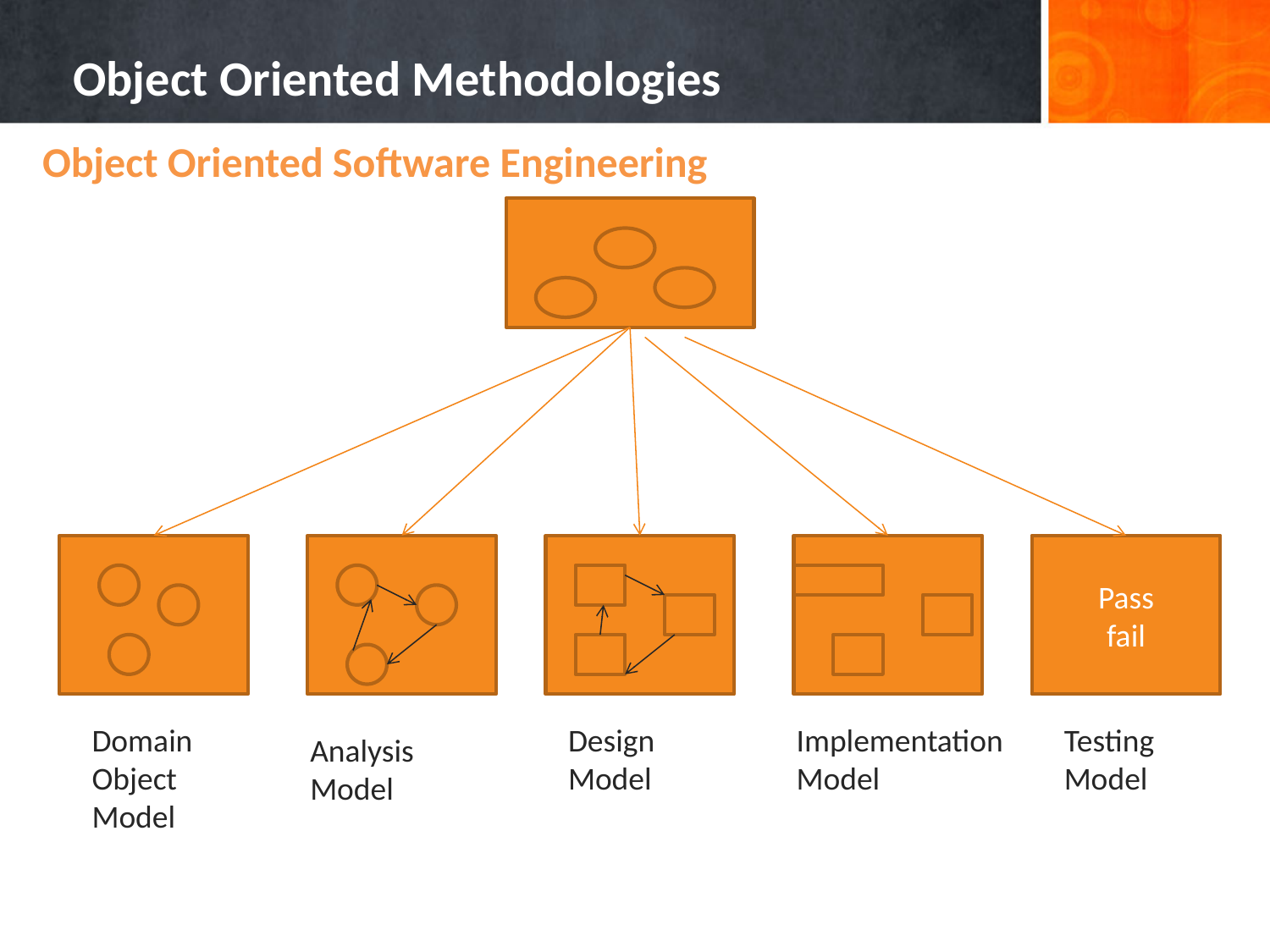

# Object Oriented Methodologies
Object Oriented Software Engineering

Pass
fail

Domain Object Model
Design Model
Implementation Model
Testing Model
AnalysisModel